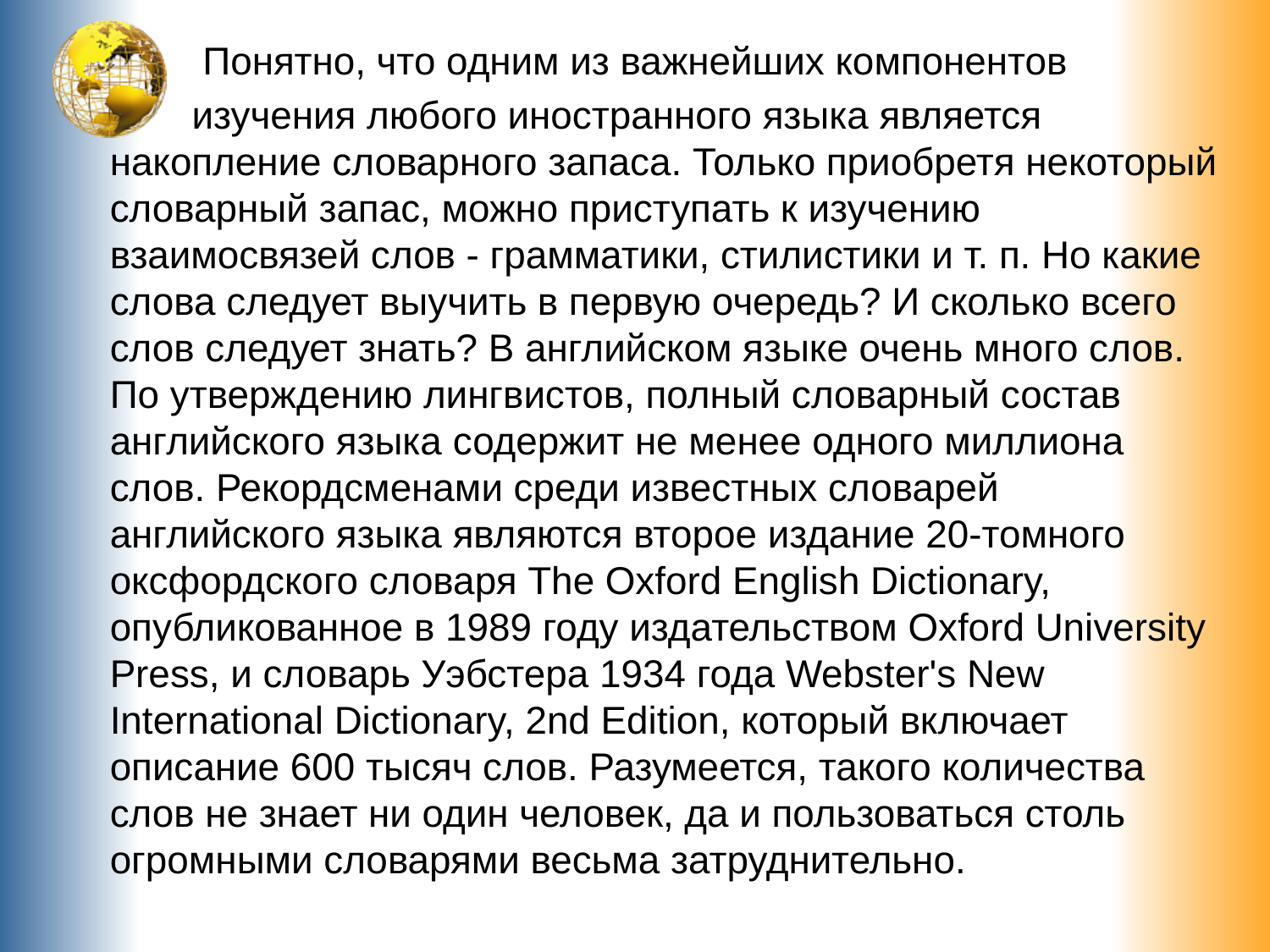

Понятно, что одним из важнейших компонентов
            изучения любого иностранного языка является накопление словарного запаса. Только приобретя некоторый словарный запас, можно приступать к изучению взаимосвязей слов - грамматики, стилистики и т. п. Но какие слова следует выучить в первую очередь? И сколько всего слов следует знать? В английском языке очень много слов. По утверждению лингвистов, полный словарный состав английского языка содержит не менее одного миллиона слов. Рекордсменами среди известных словарей английского языка являются второе издание 20-томного оксфордского словаря The Oxford English Dictionary, опубликованное в 1989 году издательством Oxford University Press, и словарь Уэбстера 1934 года Webster's New International Dictionary, 2nd Edition, который включает описание 600 тысяч слов. Разумеется, такого количества слов не знает ни один человек, да и пользоваться столь огромными словарями весьма затруднительно.